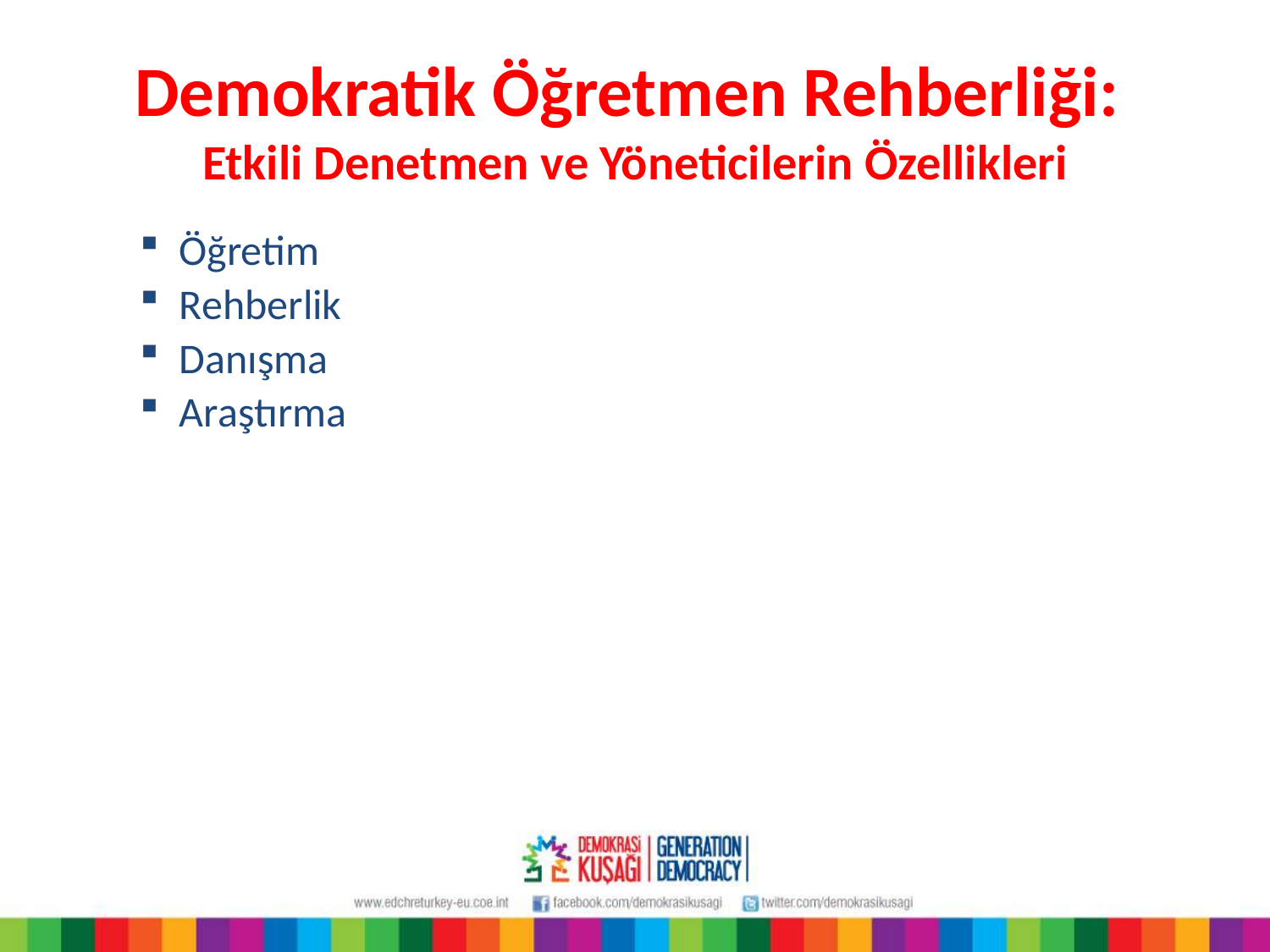

# Demokratik Öğretmen Rehberliği: Etkili Denetmen ve Yöneticilerin Özellikleri
Öğretim
Rehberlik
Danışma
Araştırma